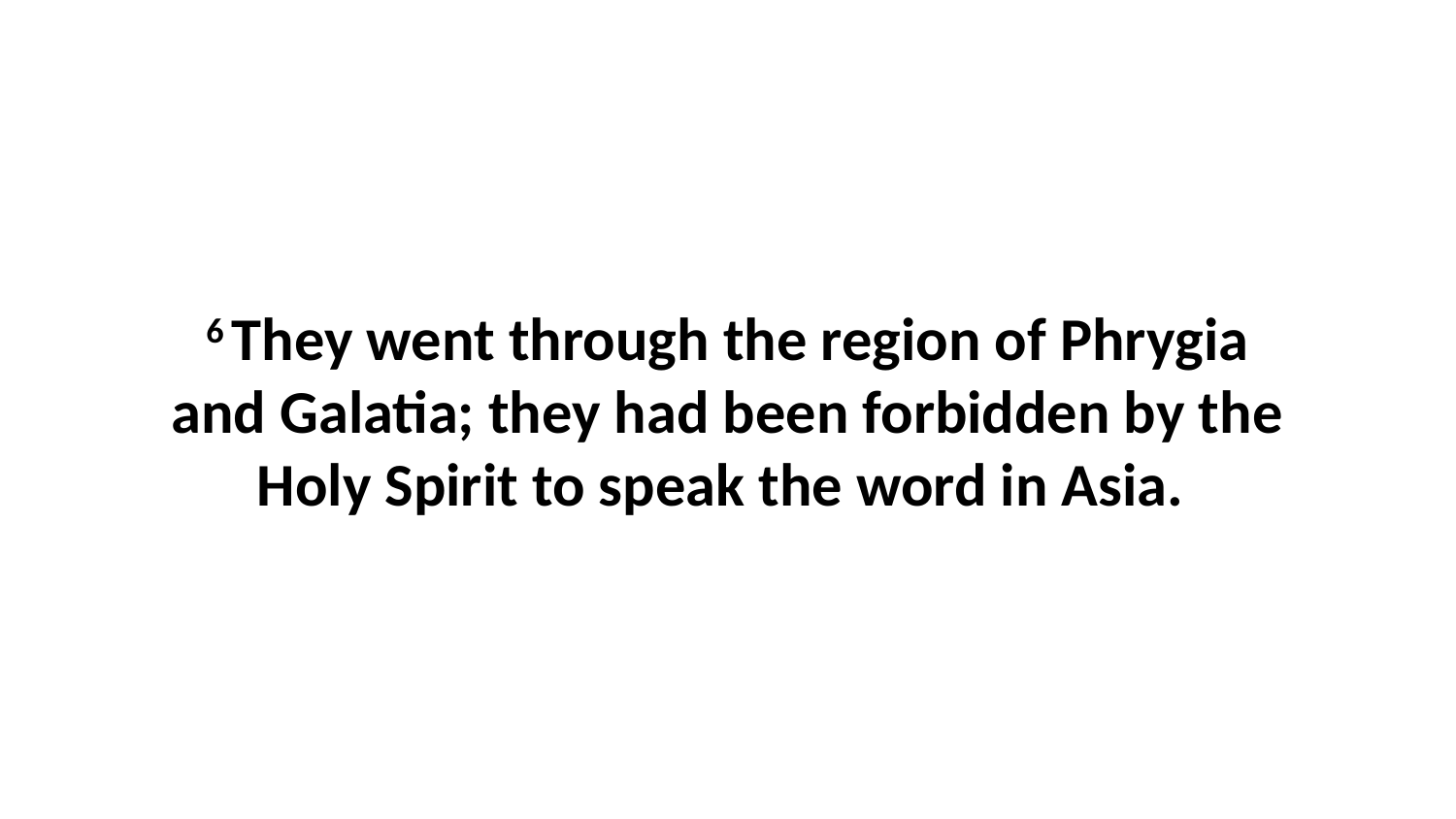

6 They went through the region of Phrygia and Galatia; they had been forbidden by the Holy Spirit to speak the word in Asia.